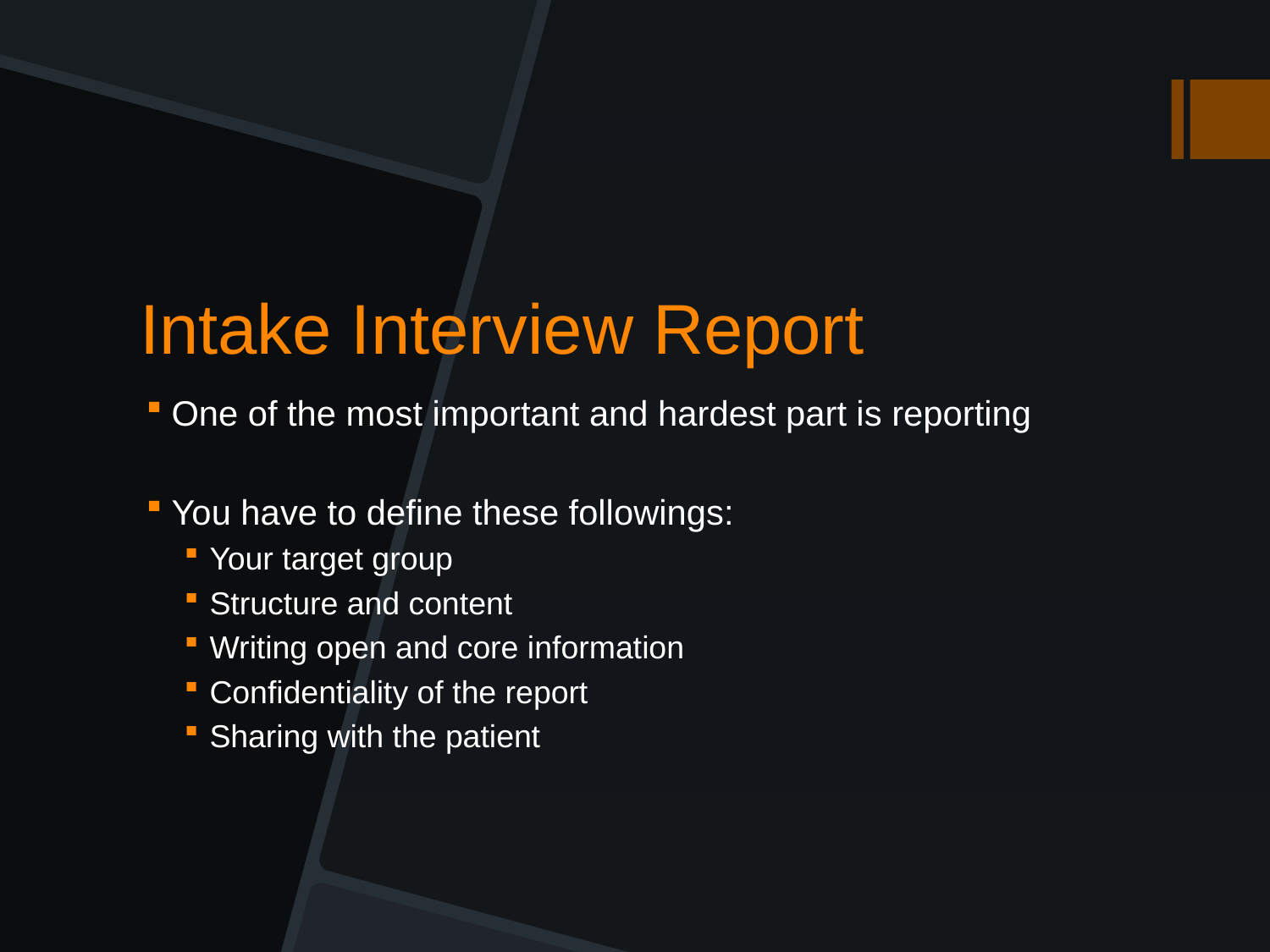

# Intake Interview Report
One of the most important and hardest part is reporting

You have to define these followings:
Your target group
Structure and content
Writing open and core information
Confidentiality of the report
Sharing with the patient